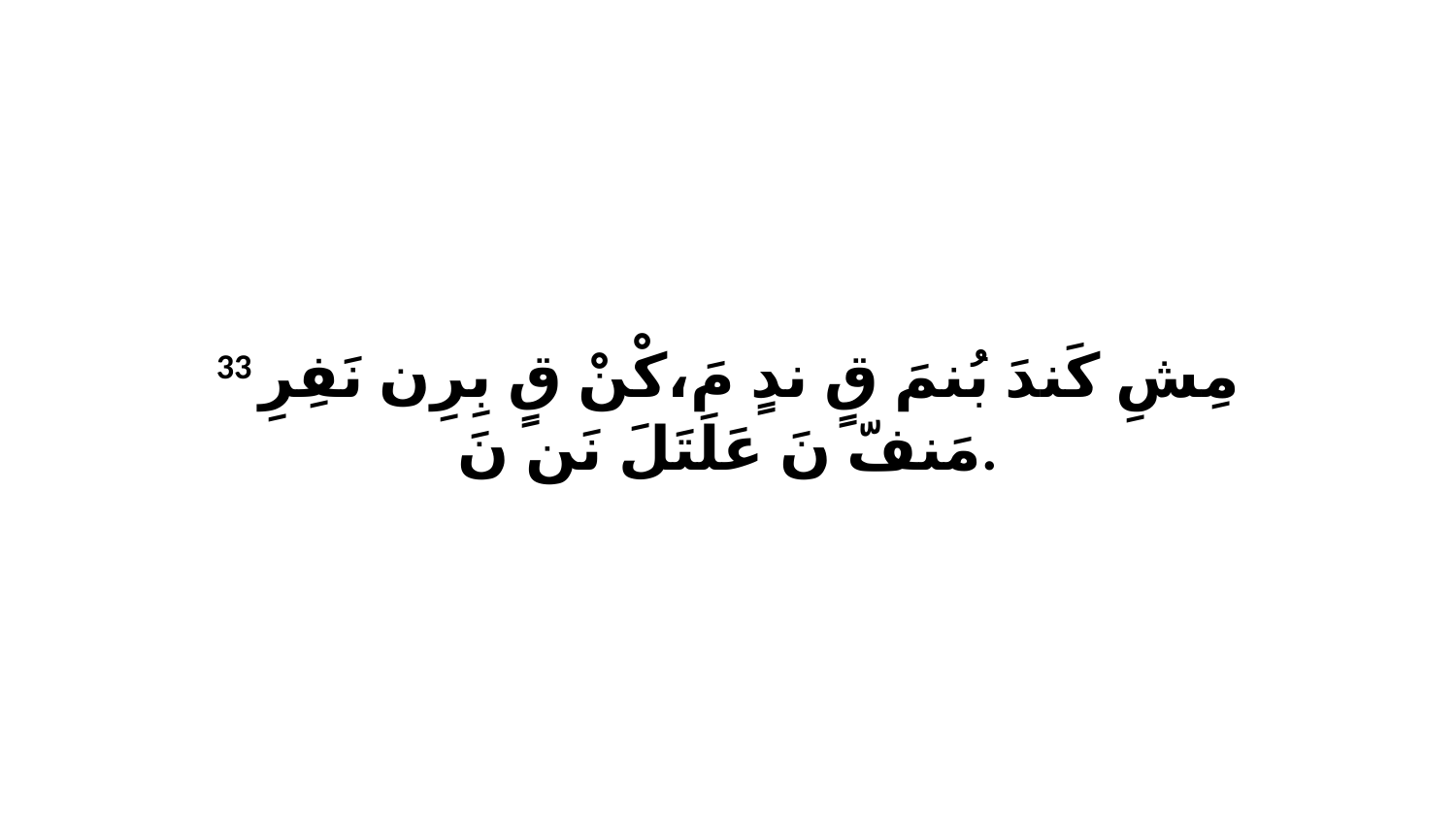

33 مِشِ كَندَ بُنمَ قٍ ندٍ مَ،كْنْ قٍ بِرِن نَفِرِ مَنفّ نَ عَلَتَلَ نَن نَ.